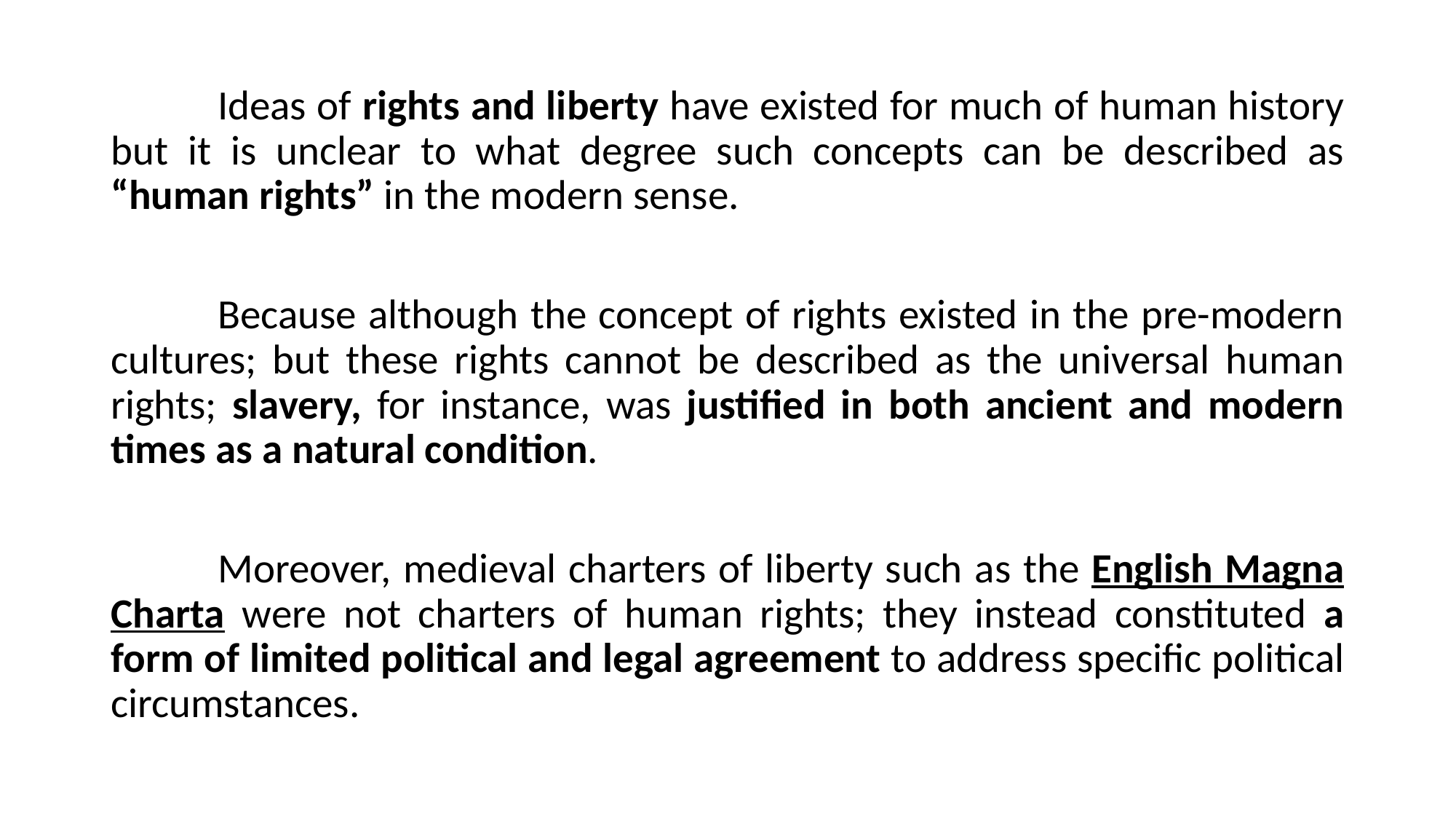

Ideas of rights and liberty have existed for much of human history but it is unclear to what degree such concepts can be described as “human rights” in the modern sense.

	Because although the concept of rights existed in the pre-modern cultures; but these rights cannot be described as the universal human rights; slavery, for instance, was justified in both ancient and modern times as a natural condition.

	Moreover, medieval charters of liberty such as the English Magna Charta were not charters of human rights; they instead constituted a form of limited political and legal agreement to address specific political circumstances.